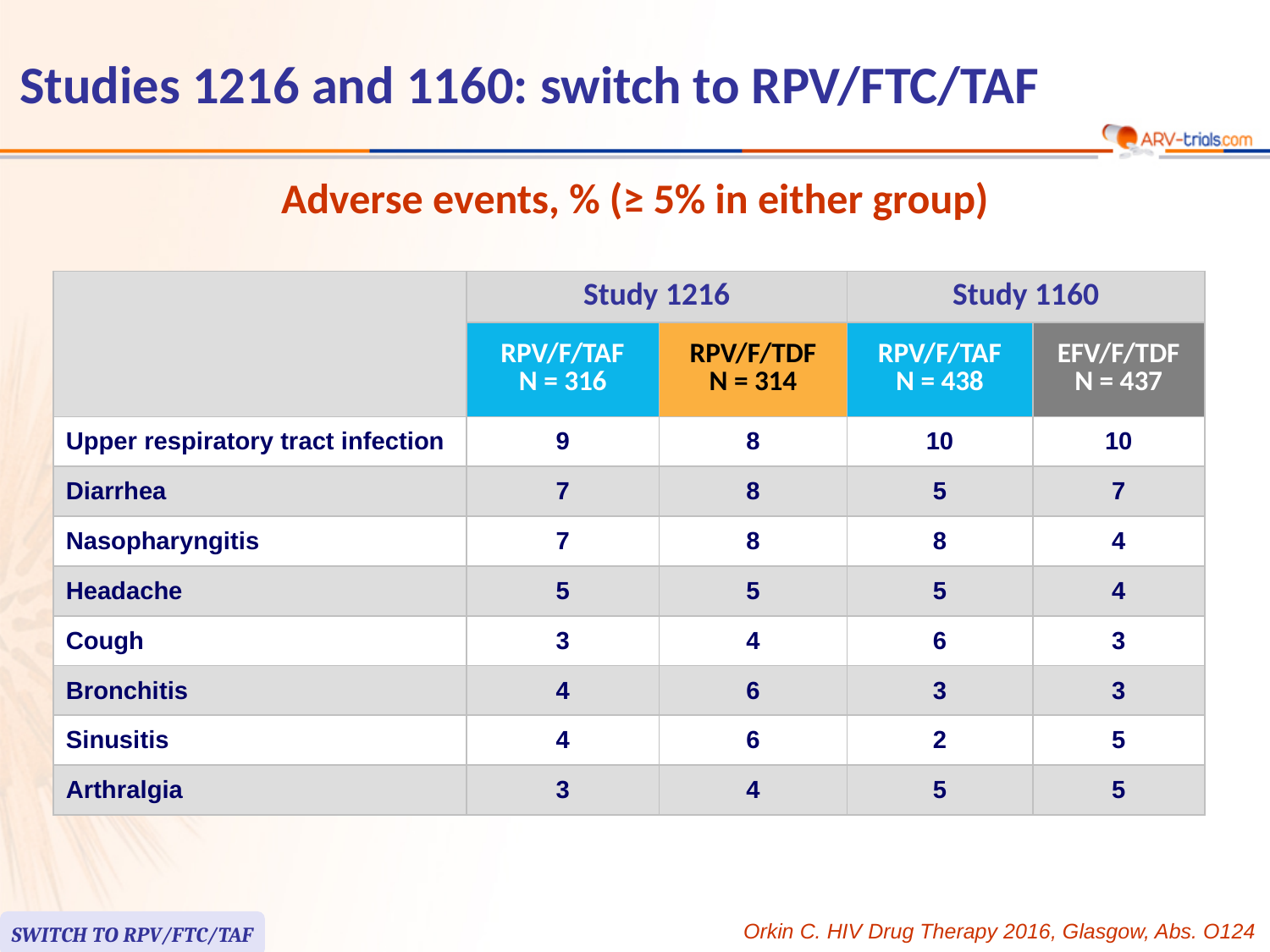

# Studies 1216 and 1160: switch to RPV/FTC/TAF
Adverse events, % (≥ 5% in either group)
|  | Study 1216 |  | Study 1160 |  |
| --- | --- | --- | --- | --- |
|  | RPV/F/TAF N = 316 | RPV/F/TDF N = 314 | RPV/F/TAF N = 438 | EFV/F/TDF N = 437 |
| Upper respiratory tract infection | 9 | 8 | 10 | 10 |
| Diarrhea | 7 | 8 | 5 | 7 |
| Nasopharyngitis | 7 | 8 | 8 | 4 |
| Headache | 5 | 5 | 5 | 4 |
| Cough | 3 | 4 | 6 | 3 |
| Bronchitis | 4 | 6 | 3 | 3 |
| Sinusitis | 4 | 6 | 2 | 5 |
| Arthralgia | 3 | 4 | 5 | 5 |
SWITCH TO RPV/FTC/TAF
Orkin C. HIV Drug Therapy 2016, Glasgow, Abs. O124